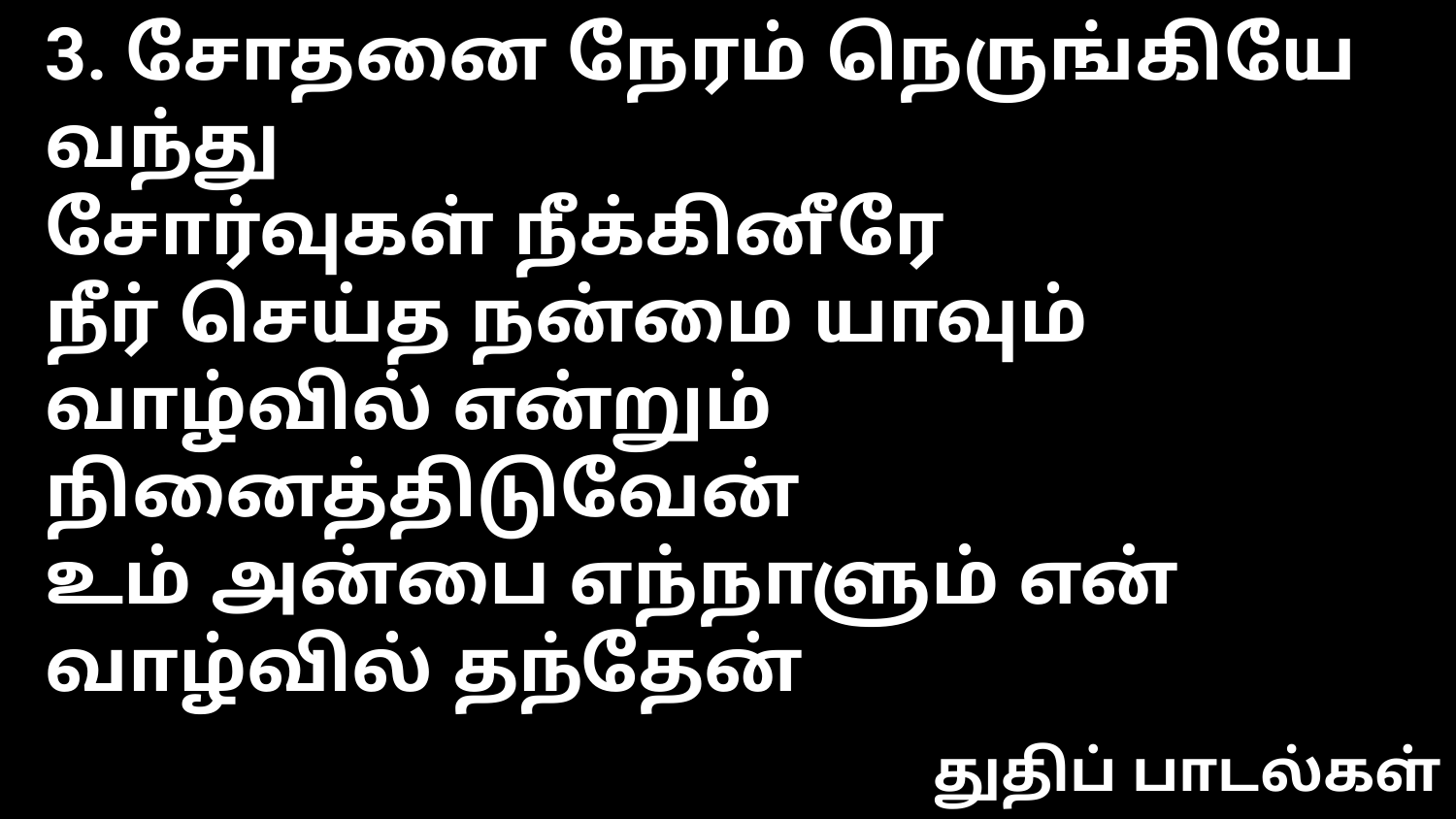

3. சோதனை நேரம் நெருங்கியே வந்து
சோர்வுகள் நீக்கினீரே
நீர் செய்த நன்மை யாவும் வாழ்வில் என்றும் நினைத்திடுவேன்
உம் அன்பை எந்நாளும் என் வாழ்வில் தந்தேன்

துதிப் பாடல்கள்